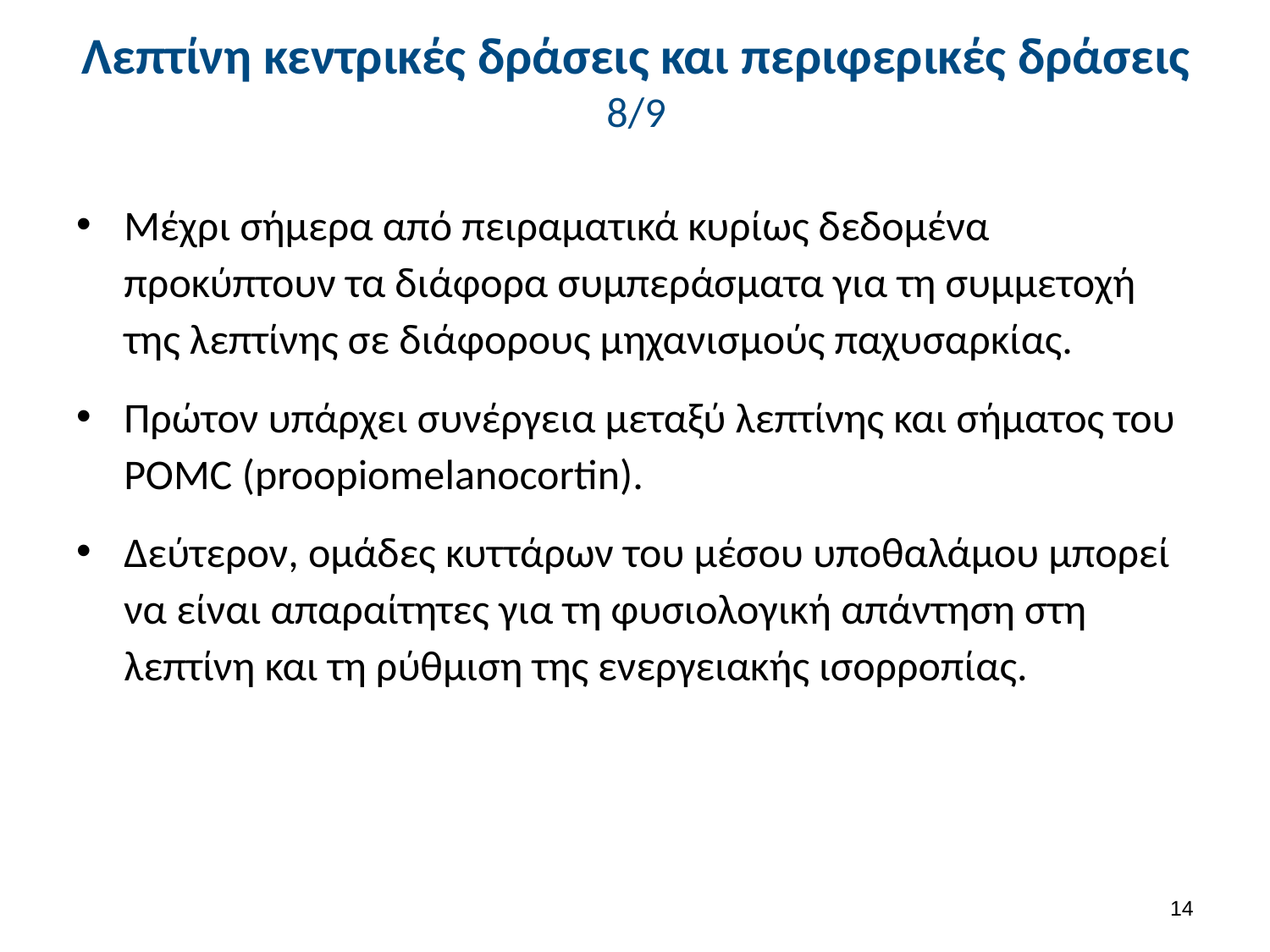

# Λεπτίνη κεντρικές δράσεις και περιφερικές δράσεις 8/9
Μέχρι σήμερα από πειραματικά κυρίως δεδομένα προκύπτουν τα διάφορα συμπεράσματα για τη συμμετοχή της λεπτίνης σε διάφορους μηχανισμούς παχυσαρκίας.
Πρώτον υπάρχει συνέργεια μεταξύ λεπτίνης και σήματος του POMC (proopiomelanocortin).
Δεύτερον, ομάδες κυττάρων του μέσου υποθαλάμου μπορεί να είναι απαραίτητες για τη φυσιολογική απάντηση στη λεπτίνη και τη ρύθμιση της ενεργειακής ισορροπίας.
14